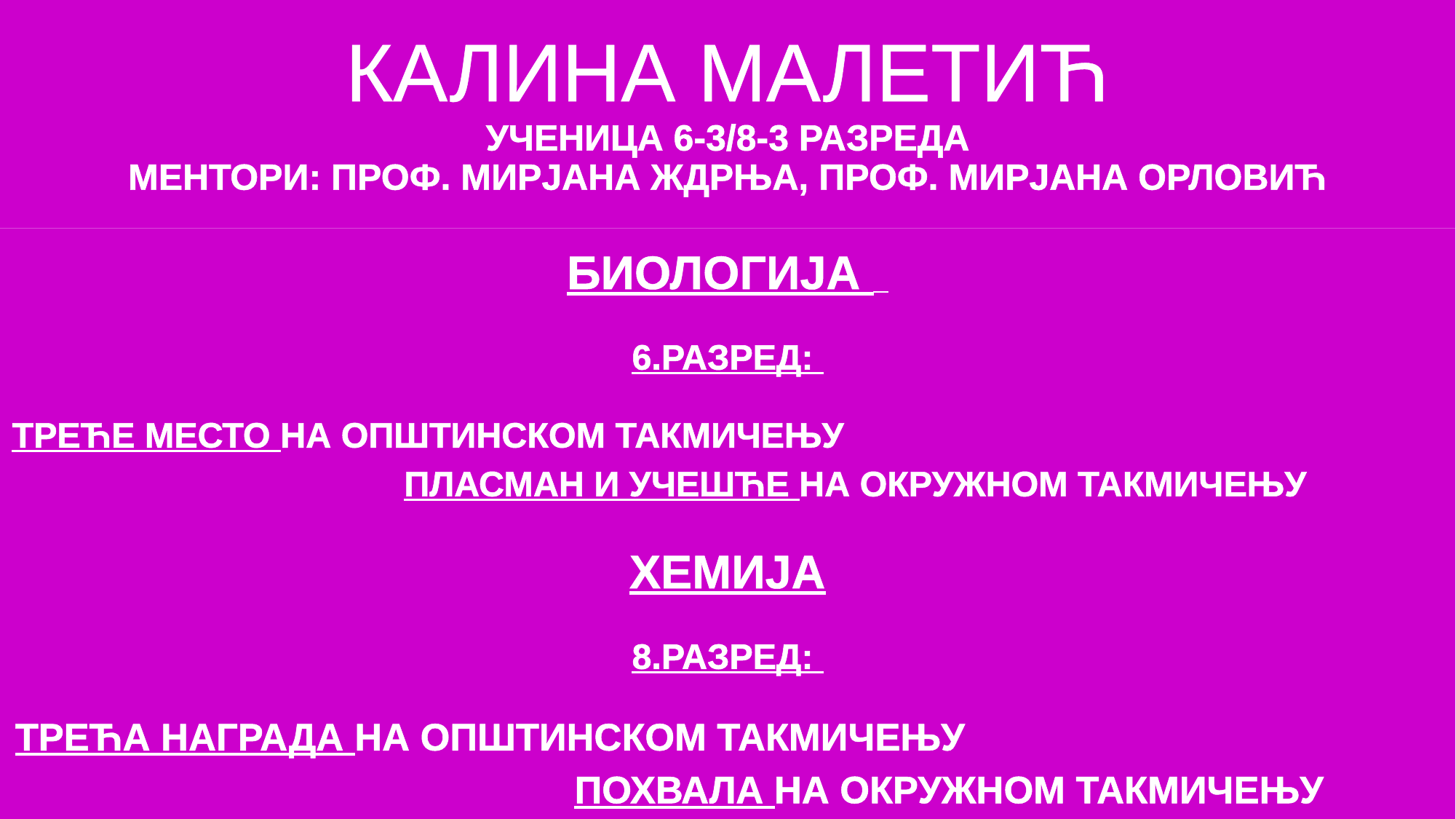

# КАЛИНА МАЛЕТИЋ УЧЕНИЦА 6-3/8-3 РАЗРЕДА МЕНТОРИ: ПРОФ. МИРЈАНА ЖДРЊА, ПРОФ. МИРЈАНА ОРЛОВИЋ
БИОЛОГИЈА
6.РАЗРЕД:
ТРЕЋЕ МЕСТО НА ОПШТИНСКОМ ТАКМИЧЕЊУ                                                                                        ПЛАСМАН И УЧЕШЋЕ НА ОКРУЖНОМ ТАКМИЧЕЊУ
ХЕМИЈА
8.РАЗРЕД:
ТРЕЋА НАГРАДА НА ОПШТИНСКОМ ТАКМИЧЕЊУ                                                                                        ПОХВАЛА НА ОКРУЖНОМ ТАКМИЧЕЊУ